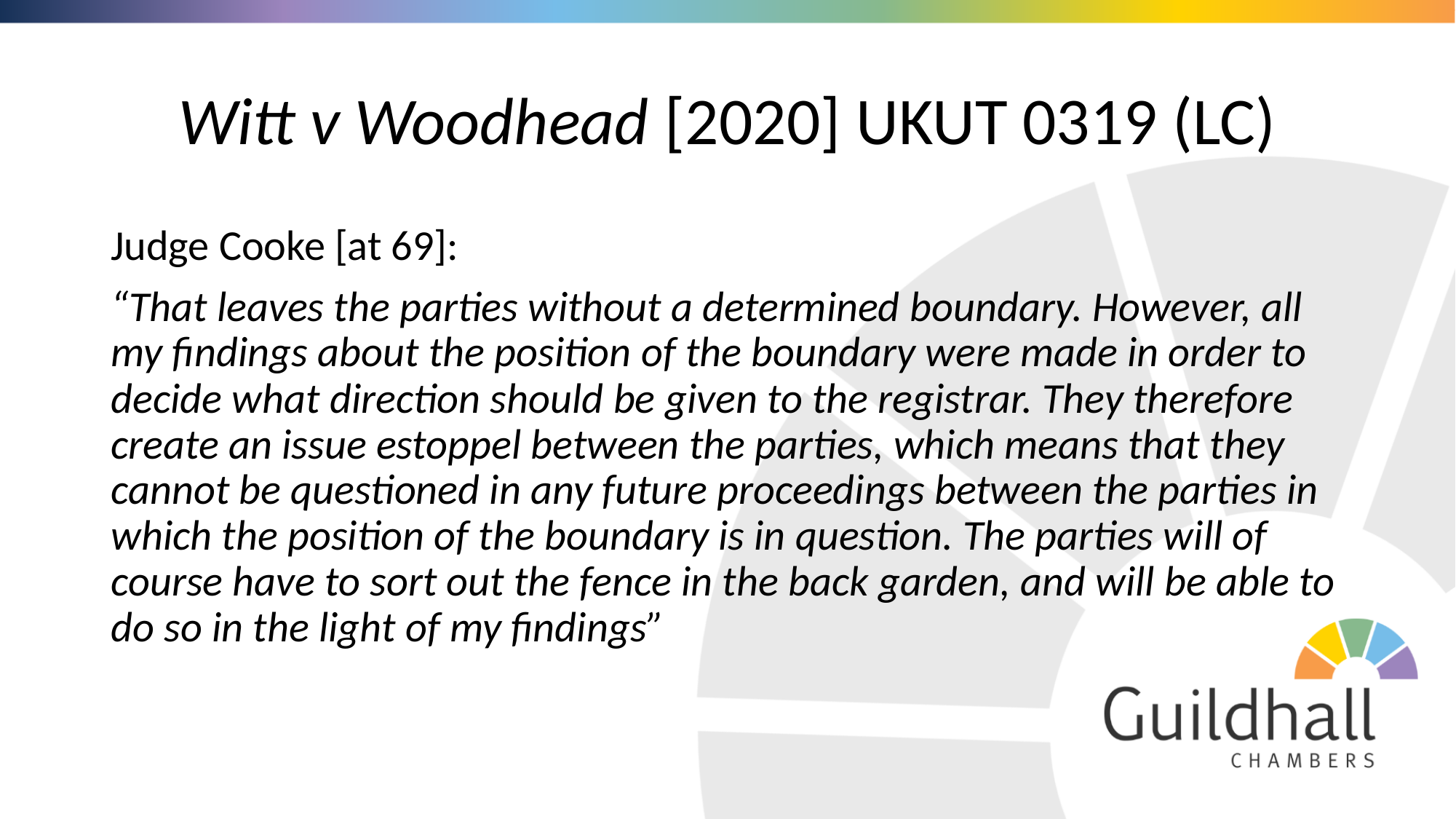

# Witt v Woodhead [2020] UKUT 0319 (LC)
Judge Cooke [at 69]:
“That leaves the parties without a determined boundary. However, all my findings about the position of the boundary were made in order to decide what direction should be given to the registrar. They therefore create an issue estoppel between the parties, which means that they cannot be questioned in any future proceedings between the parties in which the position of the boundary is in question. The parties will of course have to sort out the fence in the back garden, and will be able to do so in the light of my findings”